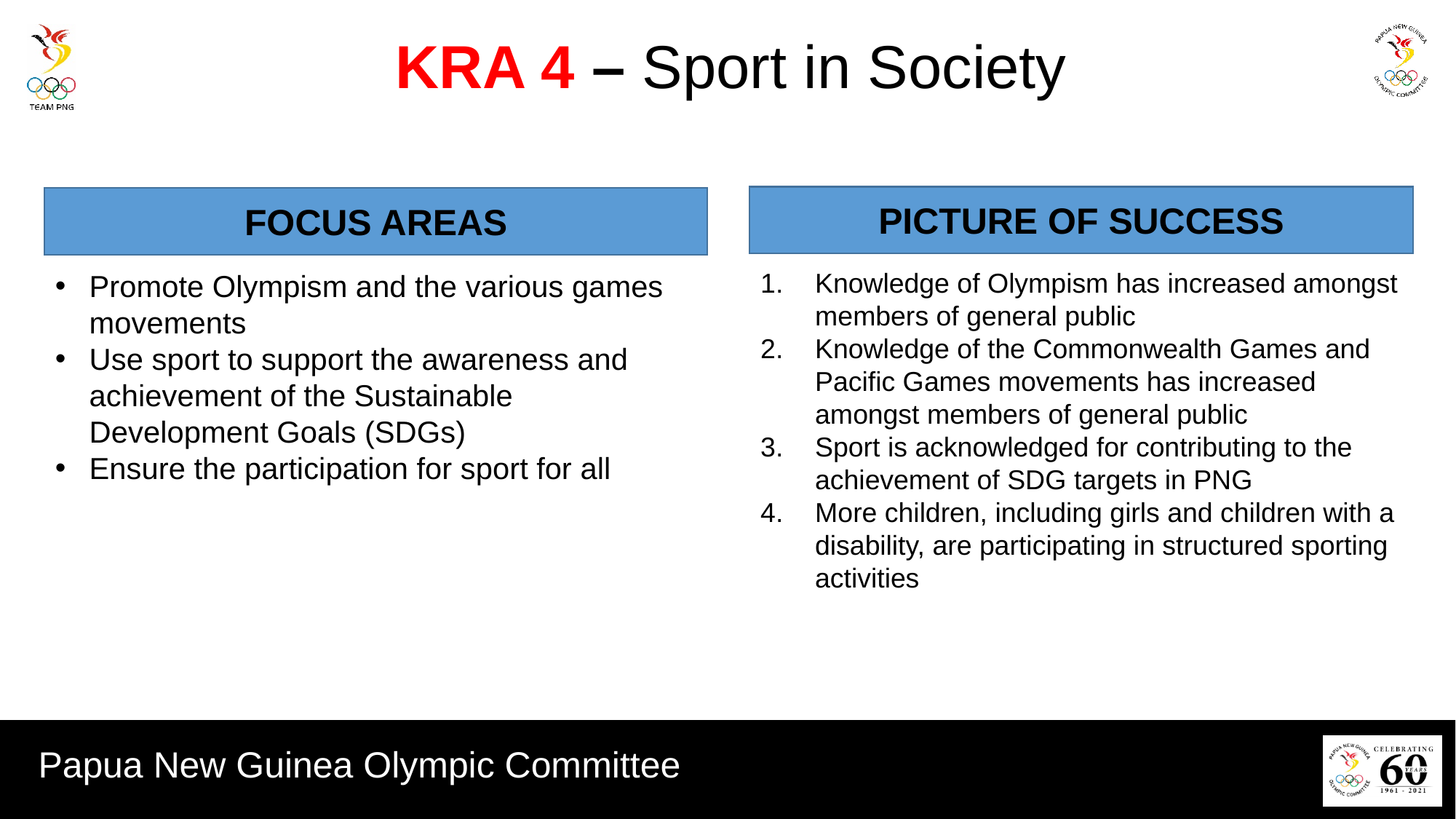

KRA 4 – Sport in Society

PICTURE OF SUCCESS
FOCUS AREAS
Knowledge of Olympism has increased amongst members of general public
Knowledge of the Commonwealth Games and Pacific Games movements has increased amongst members of general public
Sport is acknowledged for contributing to the achievement of SDG targets in PNG
More children, including girls and children with a disability, are participating in structured sporting activities
Promote Olympism and the various games movements
Use sport to support the awareness and achievement of the Sustainable Development Goals (SDGs)
Ensure the participation for sport for all